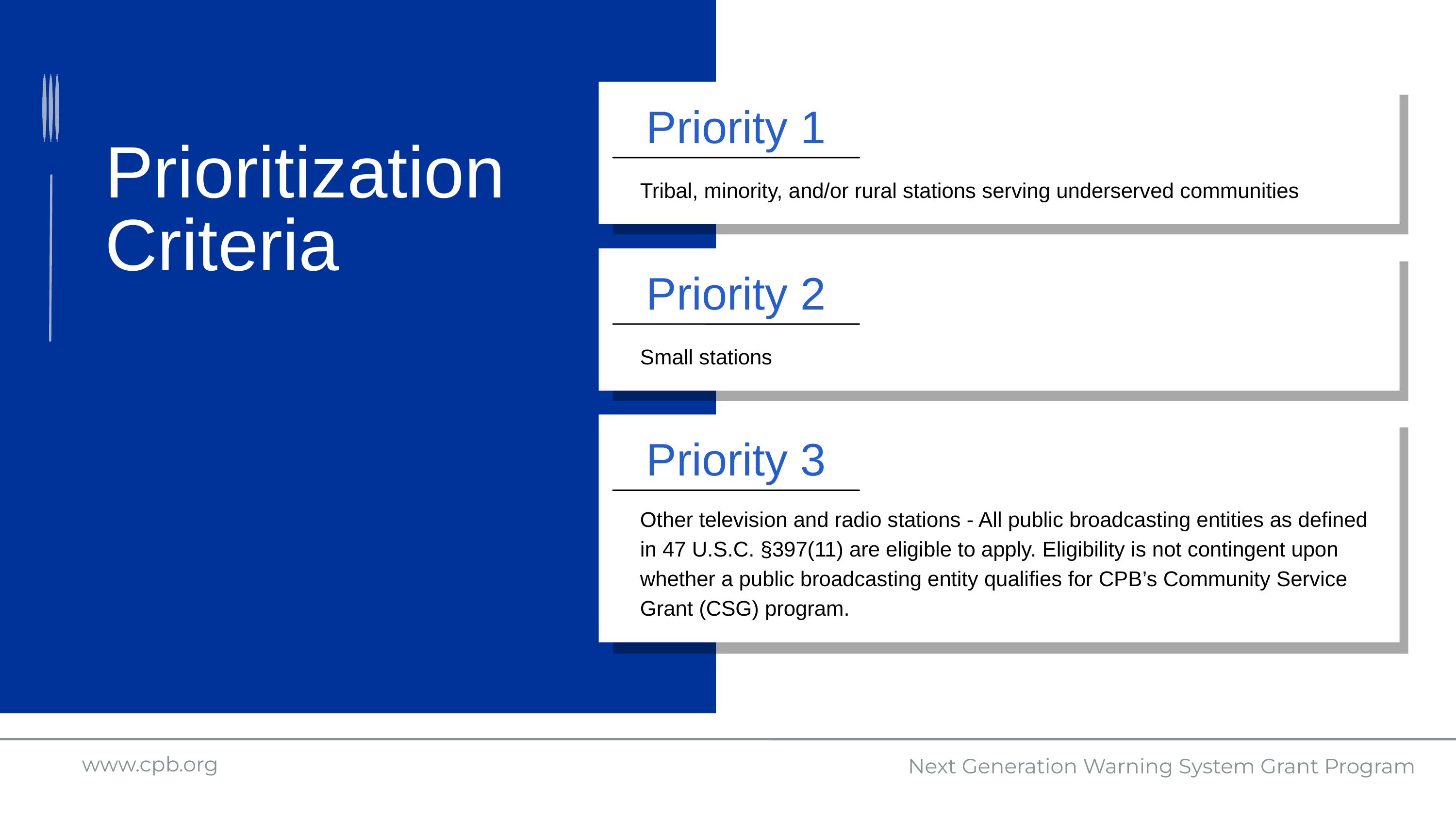

Priority 1

Prioritization Criteria

Tribal, minority, and/or rural stations serving underserved communities

Priority 2

Small stations

Priority 3

Other television and radio stations - All public broadcasting entities as defined in 47 U.S.C. §397(11) are eligible to apply. Eligibility is not contingent upon whether a public broadcasting entity qualifies for CPB’s Community Service Grant (CSG) program.

www.cpb.org
Next Generation Warning System Grant Program